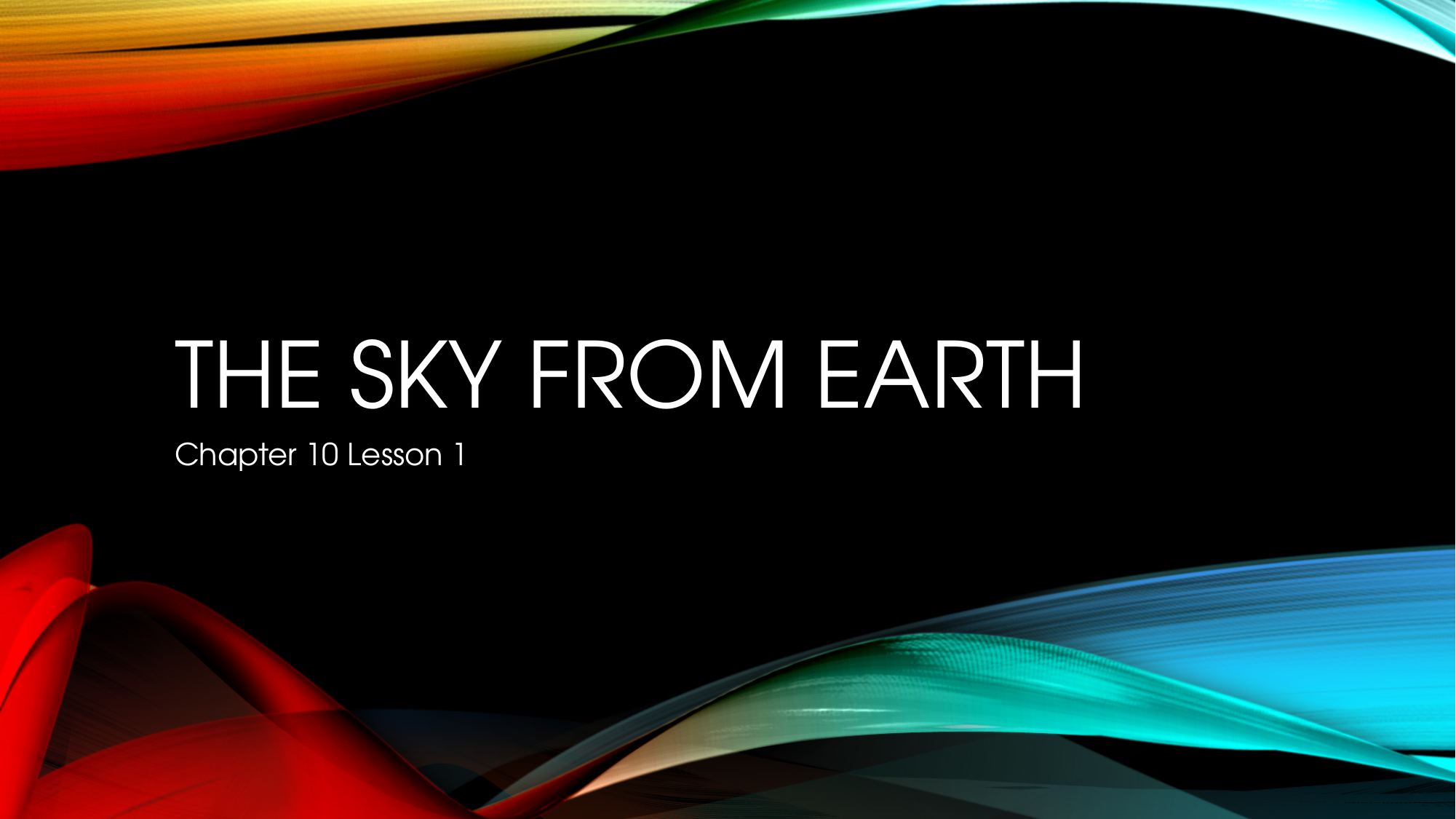

# The sky from earth
Chapter 10 Lesson 1